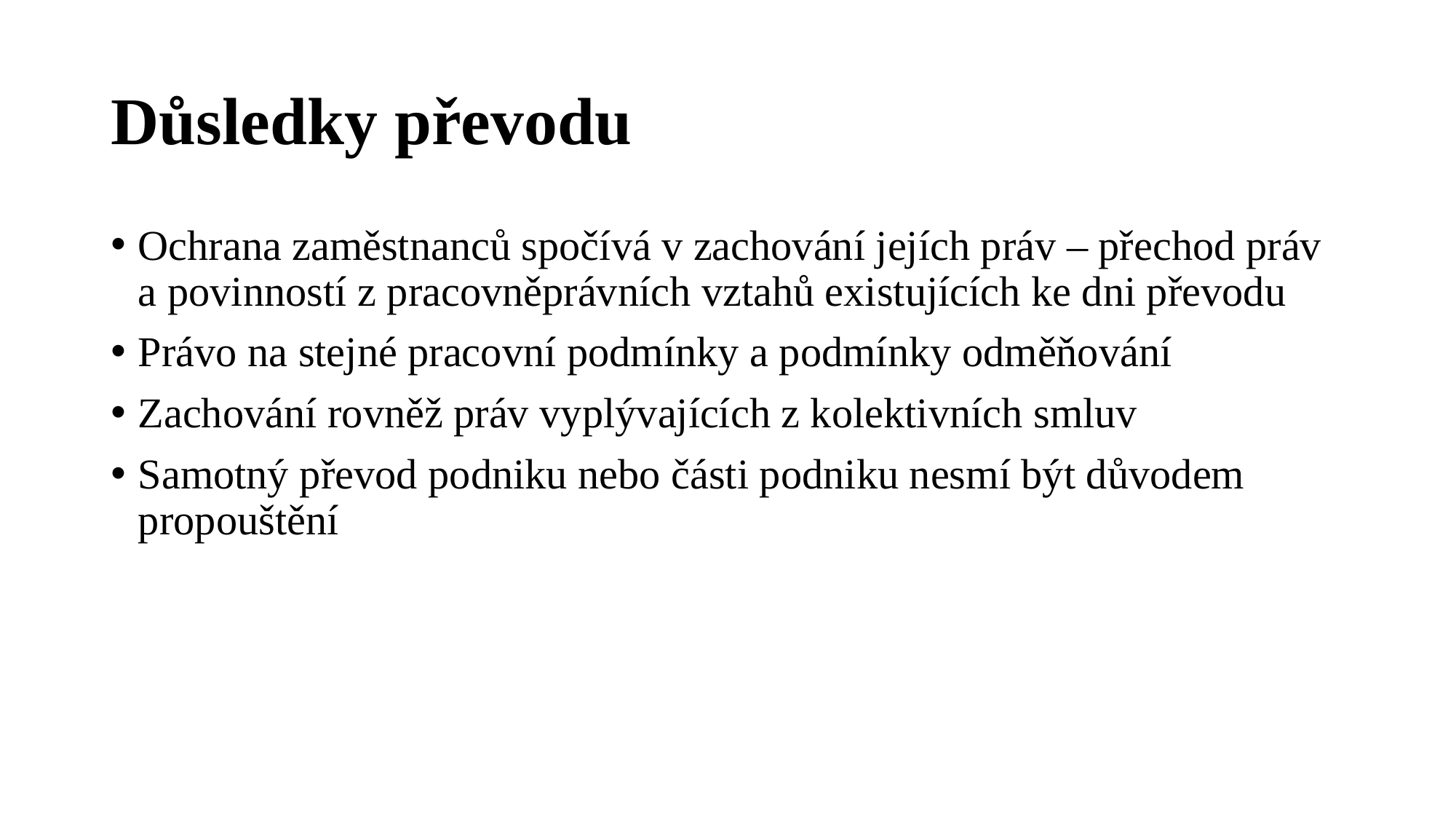

# Důsledky převodu
Ochrana zaměstnanců spočívá v zachování jejích práv – přechod práv a povinností z pracovněprávních vztahů existujících ke dni převodu
Právo na stejné pracovní podmínky a podmínky odměňování
Zachování rovněž práv vyplývajících z kolektivních smluv
Samotný převod podniku nebo části podniku nesmí být důvodem propouštění